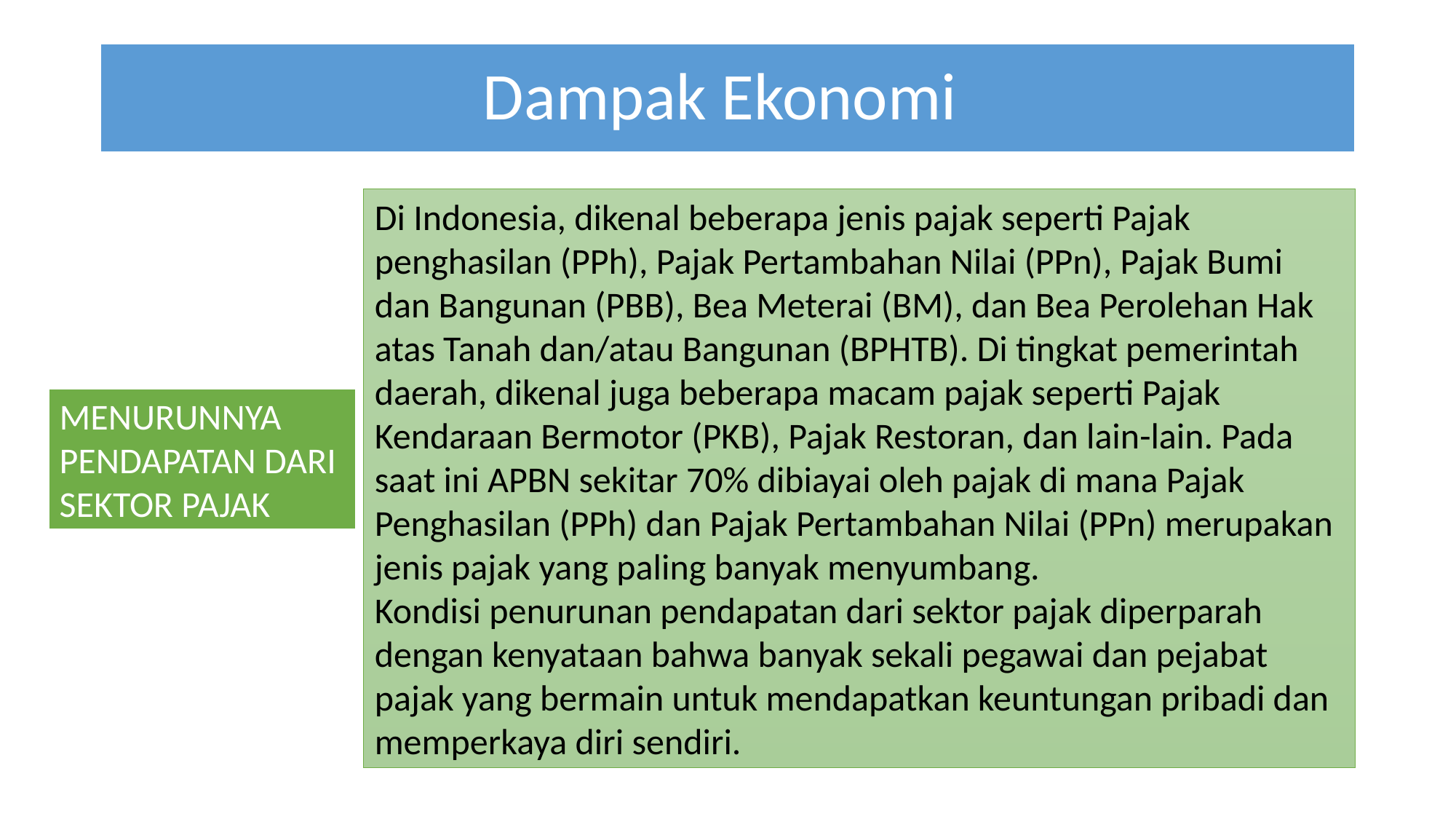

# Dampak Ekonomi
Di Indonesia, dikenal beberapa jenis pajak seperti Pajak penghasilan (PPh), Pajak Pertambahan Nilai (PPn), Pajak Bumi dan Bangunan (PBB), Bea Meterai (BM), dan Bea Perolehan Hak atas Tanah dan/atau Bangunan (BPHTB). Di tingkat pemerintah daerah, dikenal juga beberapa macam pajak seperti Pajak Kendaraan Bermotor (PKB), Pajak Restoran, dan lain-lain. Pada saat ini APBN sekitar 70% dibiayai oleh pajak di mana Pajak Penghasilan (PPh) dan Pajak Pertambahan Nilai (PPn) merupakan jenis pajak yang paling banyak menyumbang.
Kondisi penurunan pendapatan dari sektor pajak diperparah dengan kenyataan bahwa banyak sekali pegawai dan pejabat pajak yang bermain untuk mendapatkan keuntungan pribadi dan memperkaya diri sendiri.
MENURUNNYA PENDAPATAN DARI SEKTOR PAJAK